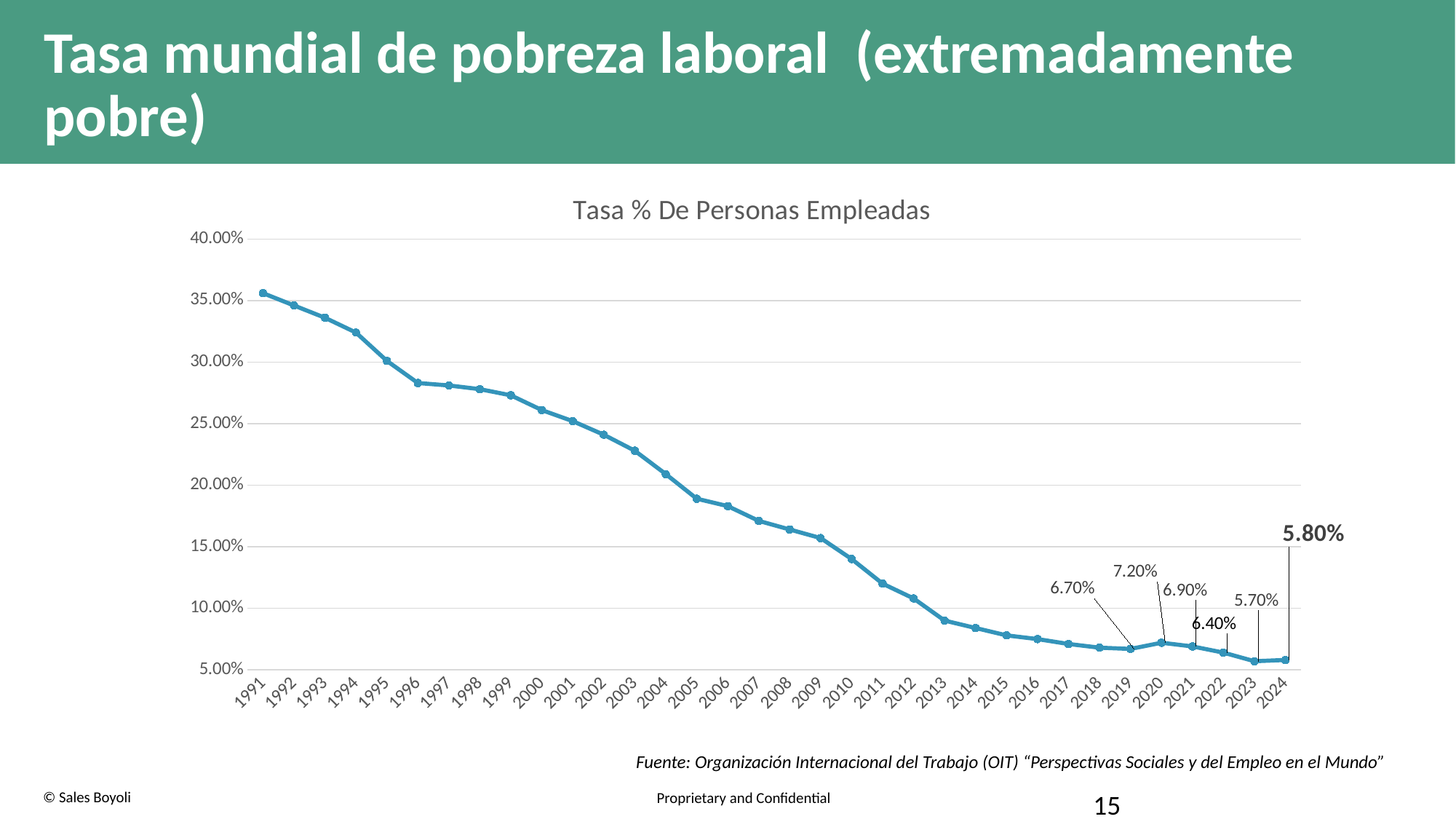

# Tasa mundial de pobreza laboral  (extremadamente pobre)

### Chart: Tasa % De Personas Empleadas

| Category | Rate %, Working Poverty, World |
|---|---|
| 1991 | 0.356 |
| 1992 | 0.346 |
| 1993 | 0.336 |
| 1994 | 0.324 |
| 1995 | 0.301 |
| 1996 | 0.283 |
| 1997 | 0.281 |
| 1998 | 0.278 |
| 1999 | 0.273 |
| 2000 | 0.261 |
| 2001 | 0.252 |
| 2002 | 0.241 |
| 2003 | 0.228 |
| 2004 | 0.209 |
| 2005 | 0.189 |
| 2006 | 0.183 |
| 2007 | 0.171 |
| 2008 | 0.164 |
| 2009 | 0.157 |
| 2010 | 0.14 |
| 2011 | 0.12 |
| 2012 | 0.108 |
| 2013 | 0.09 |
| 2014 | 0.084 |
| 2015 | 0.078 |
| 2016 | 0.075 |
| 2017 | 0.071 |
| 2018 | 0.068 |
| 2019 | 0.067 |
| 2020 | 0.072 |
| 2021 | 0.069 |
| 2022 | 0.064 |
| 2023 | 0.057 |
| 2024 | 0.058 |
Fuente: Organización Internacional del Trabajo (OIT) “Perspectivas Sociales y del Empleo en el Mundo”
15